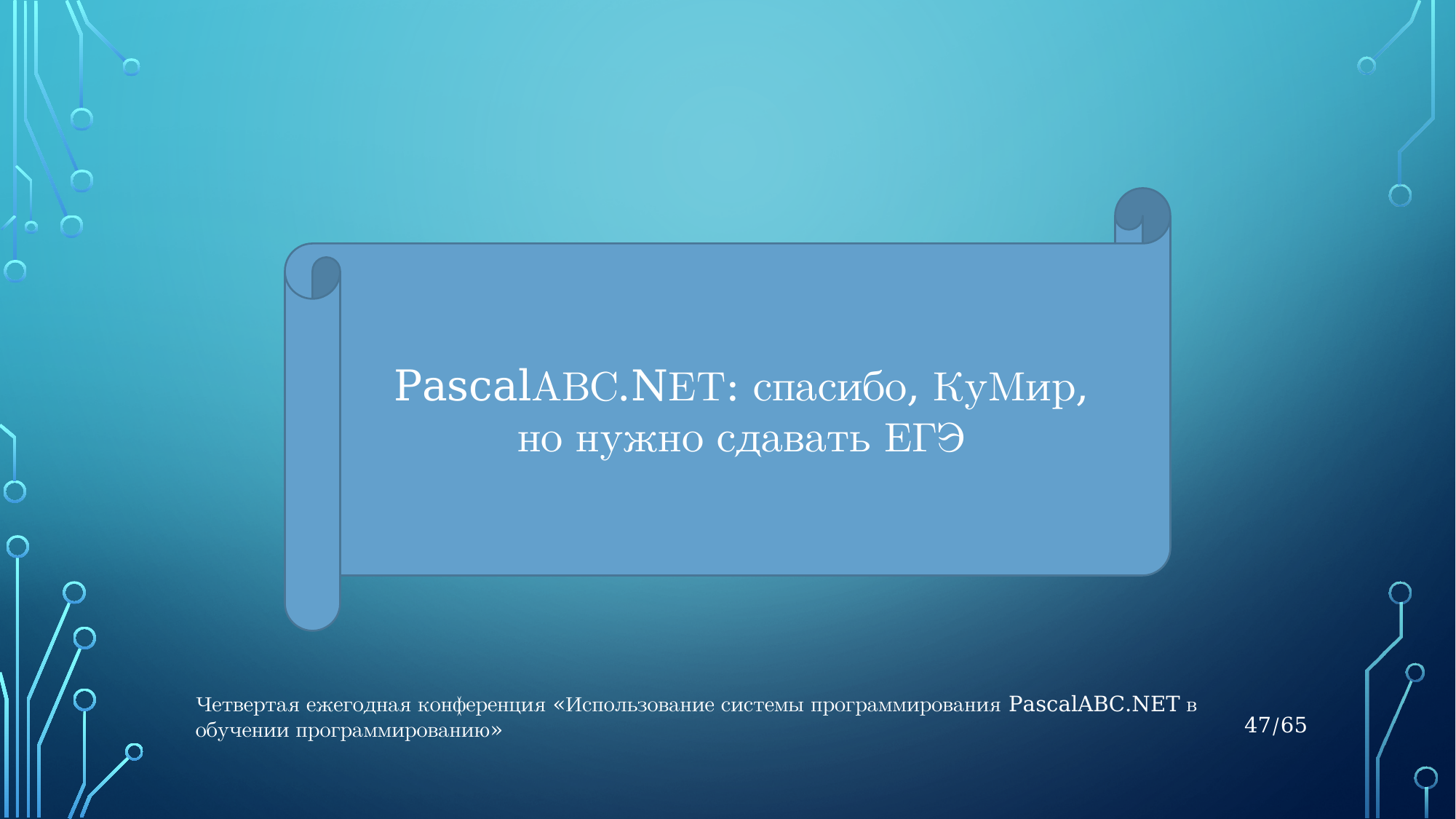

PascalАВС.NЕТ: спасибо, КуМир,
но нужно сдавать ЕГЭ
Четвертая ежегодная конференция «Использование системы программирования PascalABC.NET в обучении программированию»
47/65